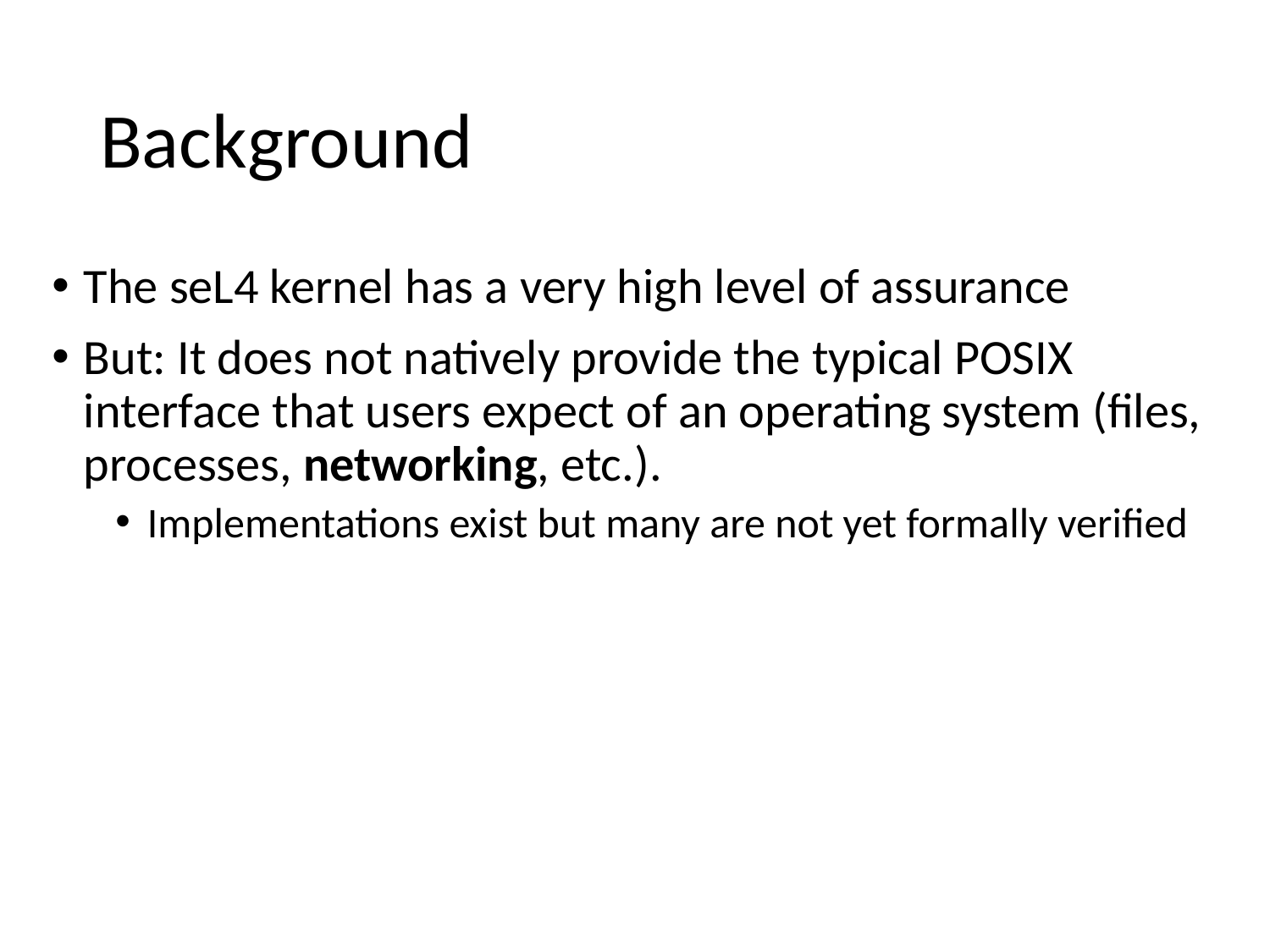

# Background
The seL4 kernel has a very high level of assurance
But: It does not natively provide the typical POSIX interface that users expect of an operating system (files, processes, networking, etc.).
Implementations exist but many are not yet formally verified